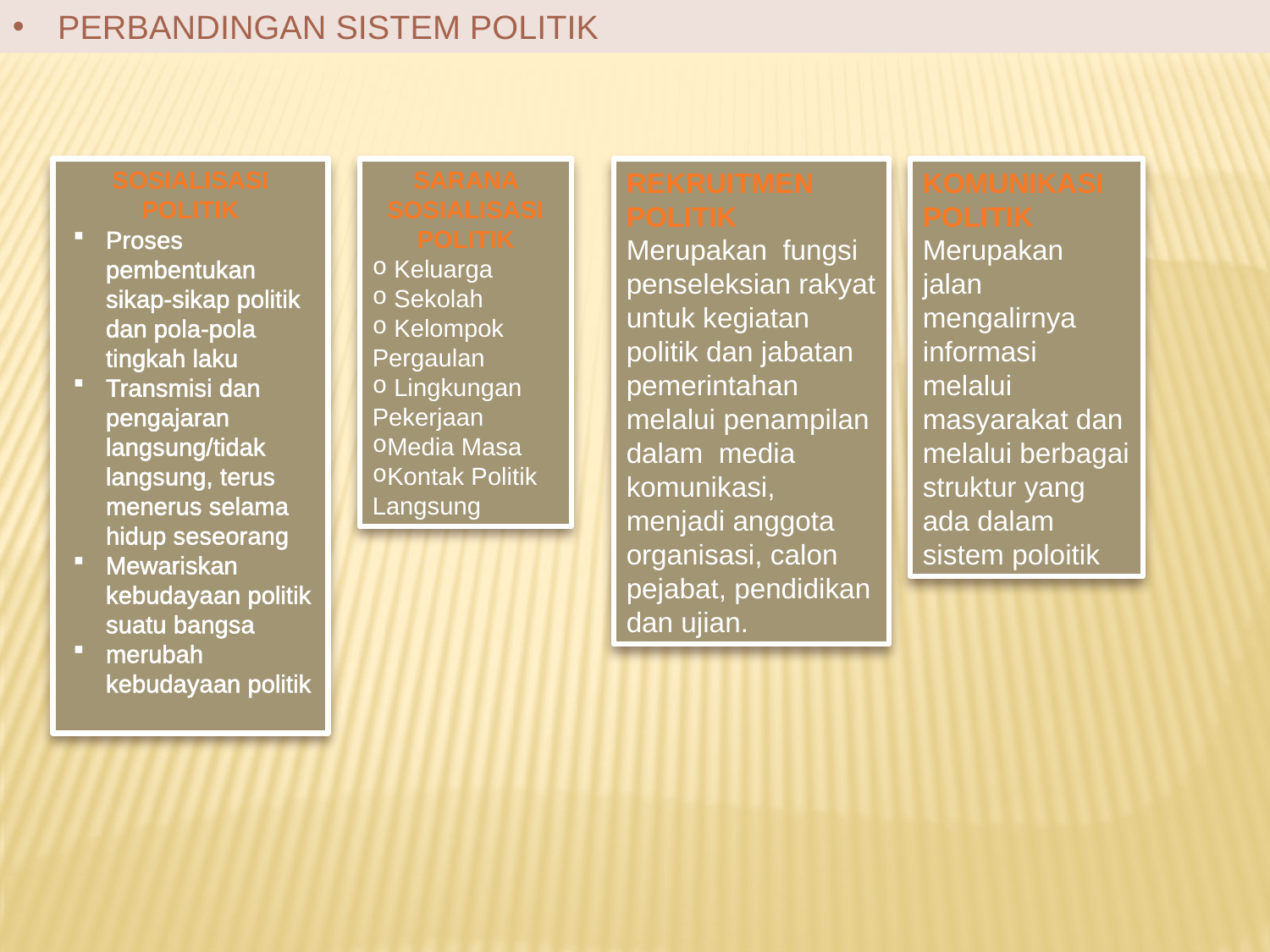

PERBANDINGAN SISTEM POLITIK
SOSIALISASI POLITIK
Proses pembentukan sikap-sikap politik dan pola-pola tingkah laku
Transmisi dan pengajaran langsung/tidak langsung, terus menerus selama hidup seseorang
Mewariskan kebudayaan politik suatu bangsa
merubah kebudayaan politik

SARANA SOSIALISASI POLITIK
 Keluarga
 Sekolah
 Kelompok Pergaulan
 Lingkungan Pekerjaan
Media Masa
Kontak Politik Langsung
REKRUITMEN POLITIK
Merupakan  fungsi penseleksian rakyat untuk kegiatan politik dan jabatan  pemerintahan melalui penampilan dalam  media komunikasi, menjadi anggota organisasi, calon pejabat, pendidikan dan ujian.
KOMUNIKASI POLITIK
Merupakan jalan mengalirnya informasi melalui masyarakat dan melalui berbagai struktur yang ada dalam sistem poloitik